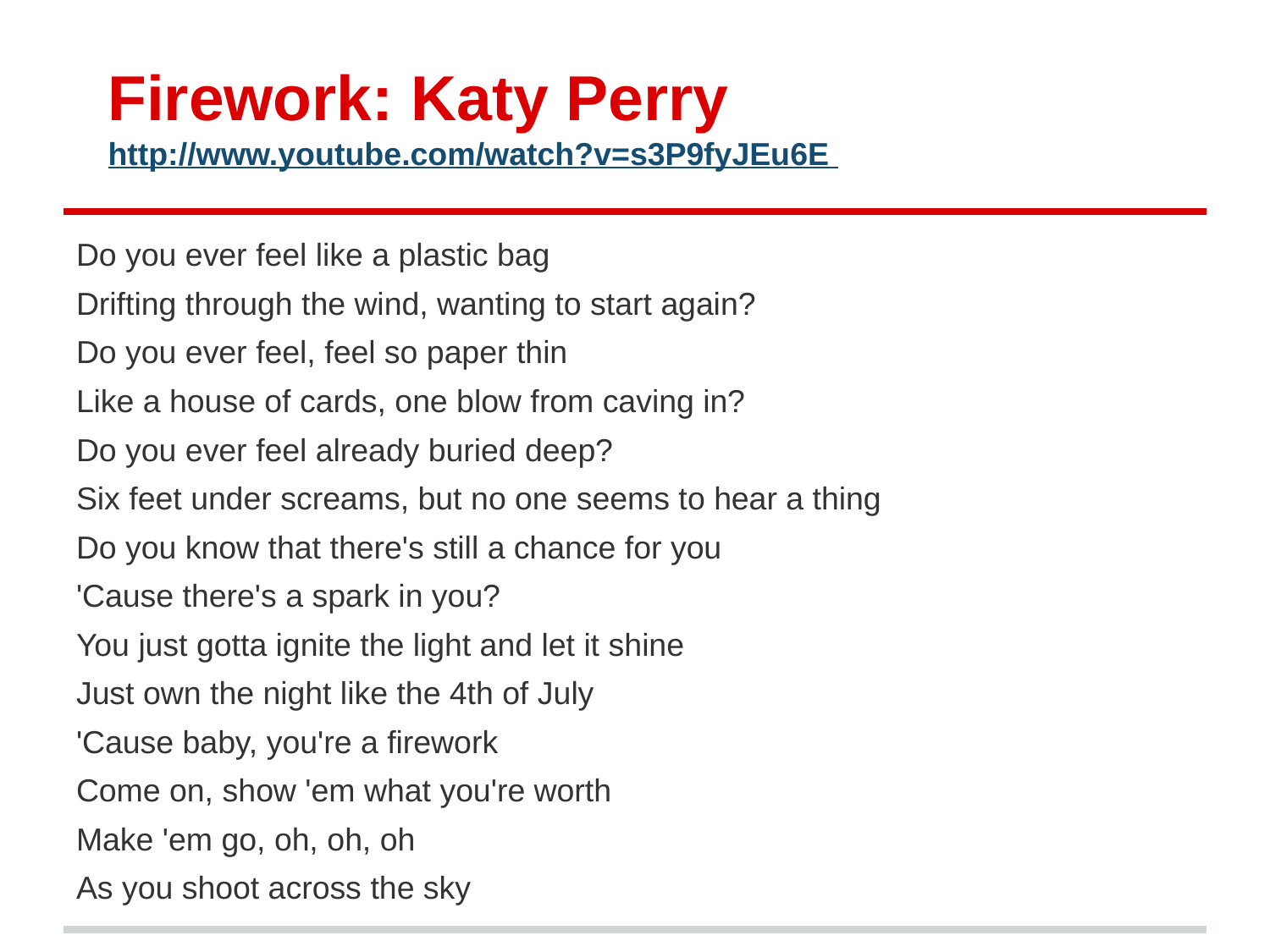

# Firework: Katy Perry
http://www.youtube.com/watch?v=s3P9fyJEu6E
Do you ever feel like a plastic bag
Drifting through the wind, wanting to start again?
Do you ever feel, feel so paper thin
Like a house of cards, one blow from caving in?
Do you ever feel already buried deep?
Six feet under screams, but no one seems to hear a thing
Do you know that there's still a chance for you
'Cause there's a spark in you?
You just gotta ignite the light and let it shine
Just own the night like the 4th of July
'Cause baby, you're a firework
Come on, show 'em what you're worth
Make 'em go, oh, oh, oh
As you shoot across the sky